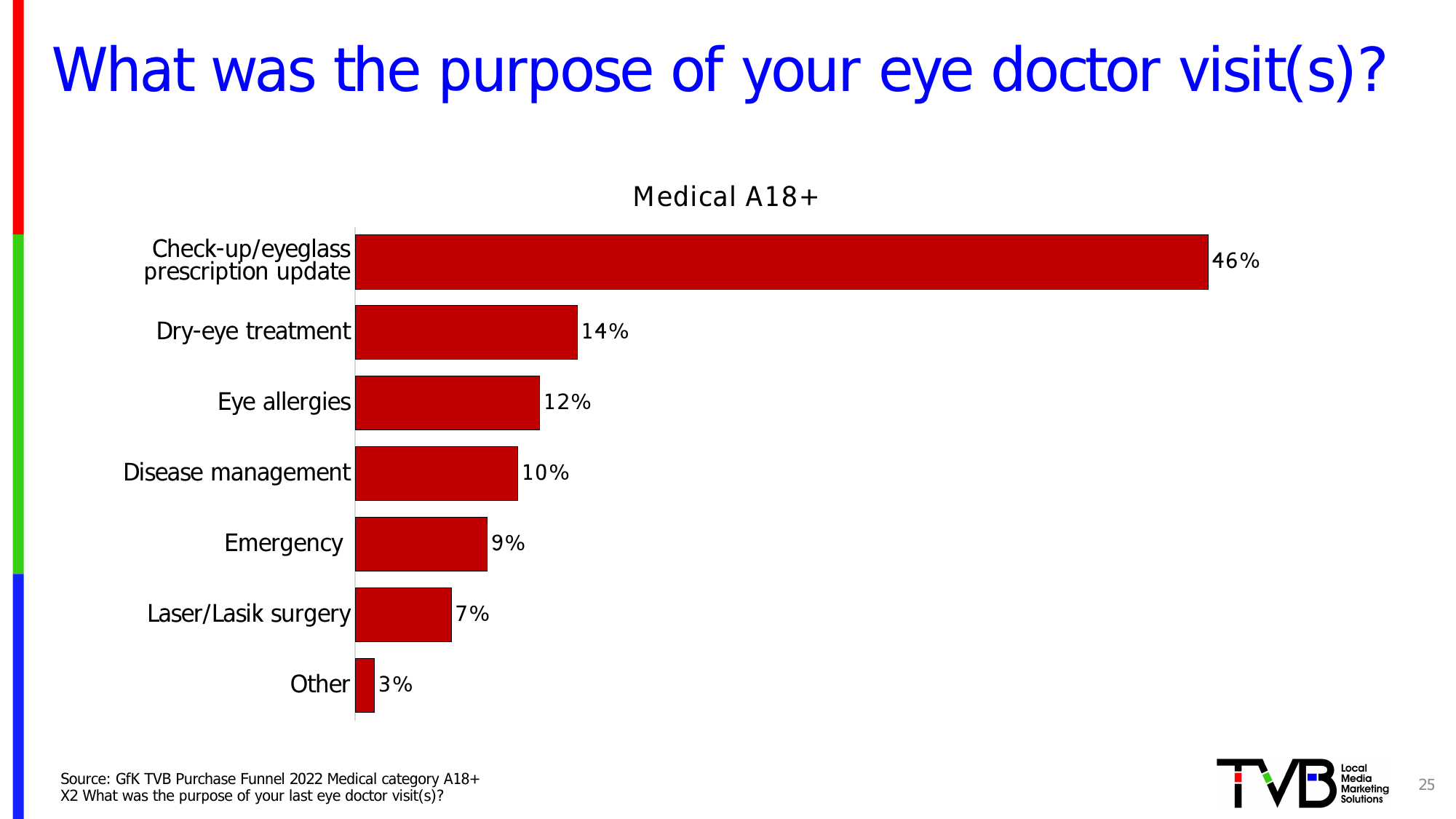

# What was the purpose of your eye doctor visit(s)?

### Chart

| Category | Series 1 |
|---|---|
| Other | 0.030072371662820403 |
|  Laser/Lasik surgery | 0.06996941051558253 |
|  Emergency  | 0.08860293313553191 |
|  Disease management | 0.10440914482192198 |
|  Eye allergies | 0.1158252160790229 |
|  Dry-eye treatment | 0.13541862938665336 |
|  Check-up/eyeglass prescription update | 0.4636331963040438 |
Medical A18+
25
Source: GfK TVB Purchase Funnel 2022 Medical category A18+
X2 What was the purpose of your last eye doctor visit(s)?